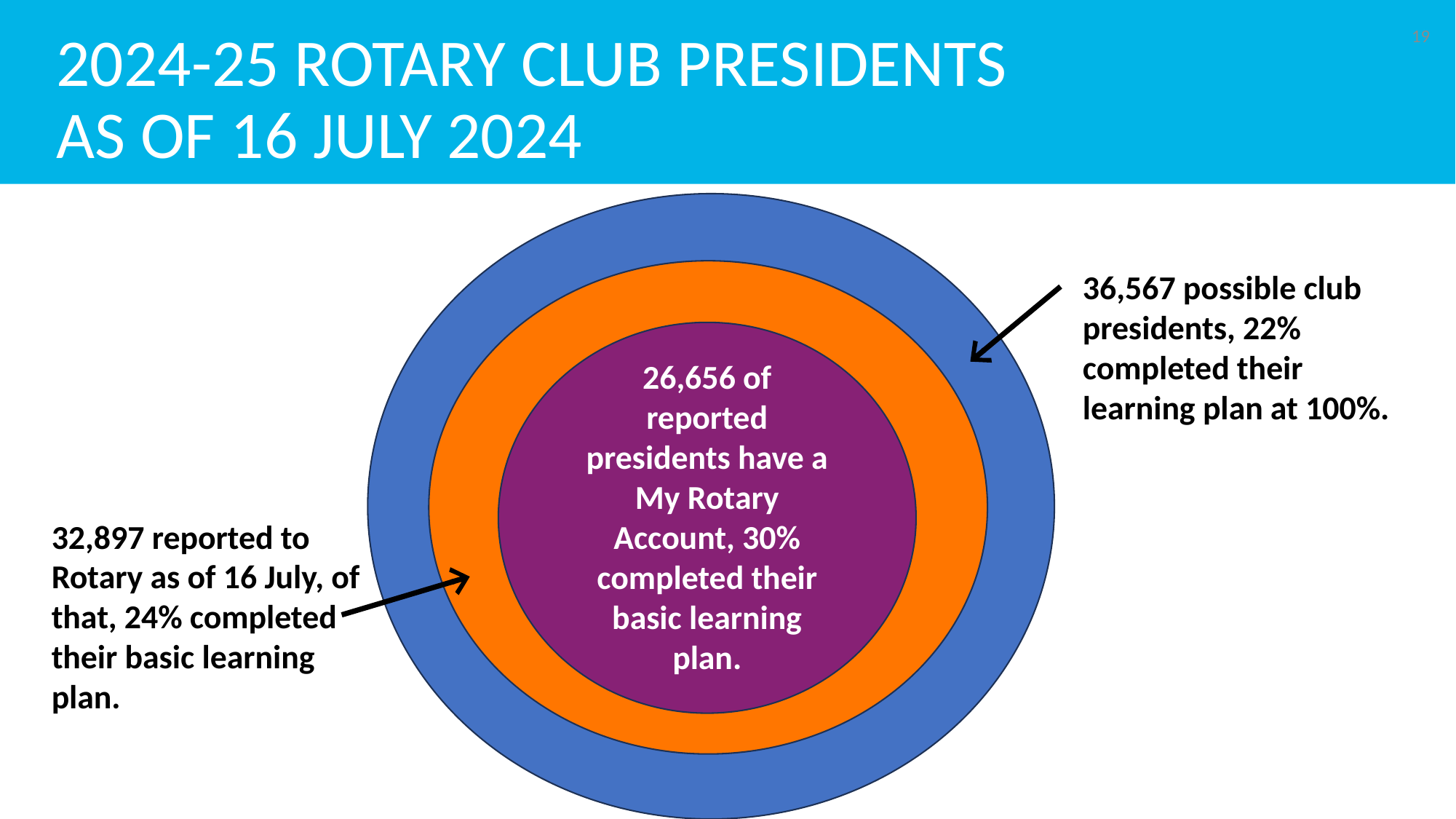

# 2024-25 Rotary Club Presidents As of 16 July 2024
19

36,567 possible club presidents, 22% completed their learning plan at 100%.

26,656 of reported presidents have a My Rotary Account, 30% completed their basic learning plan.
32,897 reported to Rotary as of 16 July, of that, 24% completed their basic learning plan.